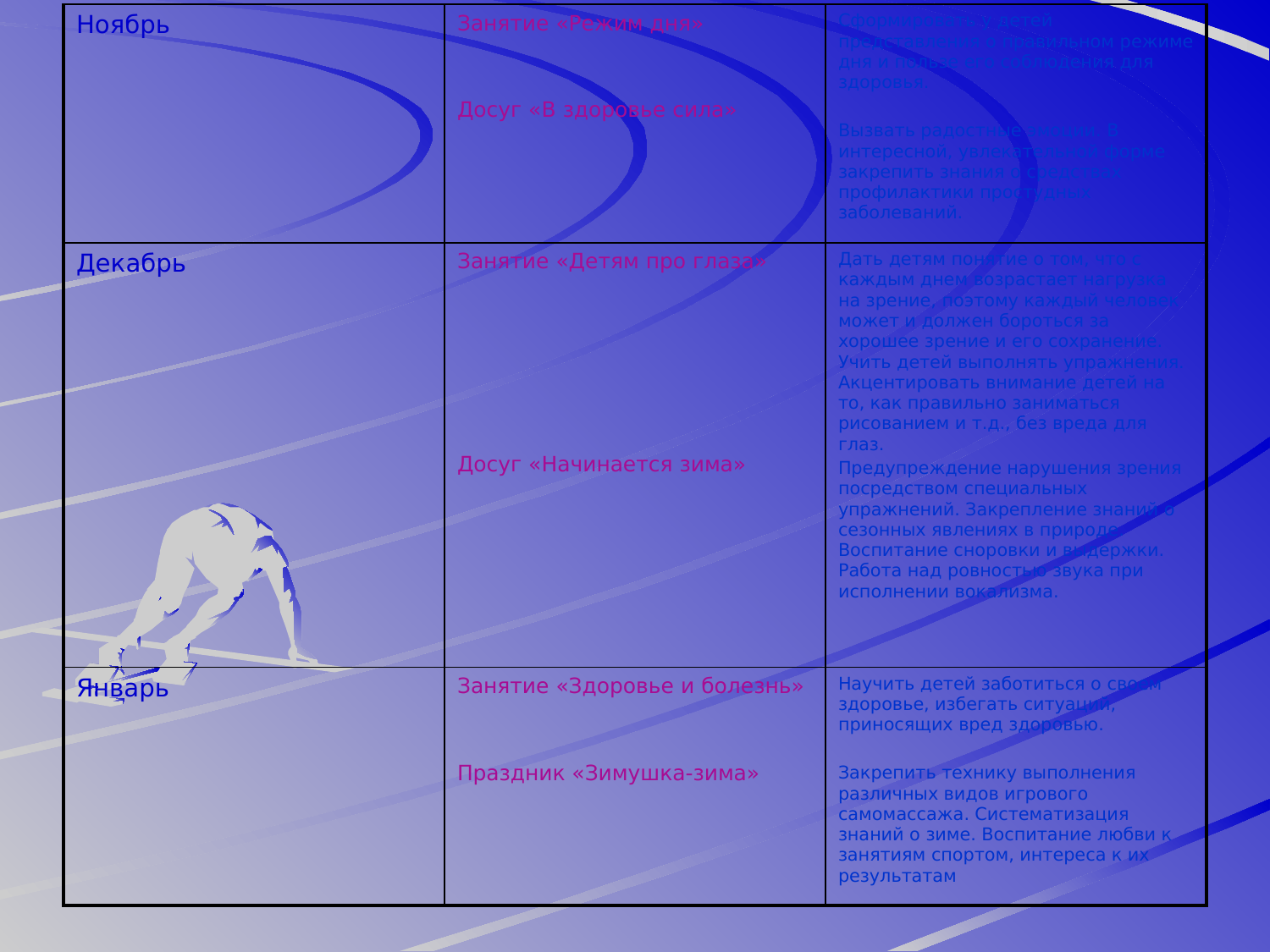

| Ноябрь | Занятие «Режим дня» Досуг «В здоровье сила» | Сформировать у детей представления о правильном режиме дня и пользе его соблюдения для здоровья. Вызвать радостные эмоции. В интересной, увлекательной форме закрепить знания о средствах профилактики простудных заболеваний. |
| --- | --- | --- |
| Декабрь | Занятие «Детям про глаза» Досуг «Начинается зима» | Дать детям понятие о том, что с каждым днем возрастает нагрузка на зрение, поэтому каждый человек может и должен бороться за хорошее зрение и его сохранение. Учить детей выполнять упражнения. Акцентировать внимание детей на то, как правильно заниматься рисованием и т.д., без вреда для глаз. Предупреждение нарушения зрения посредством специальных упражнений. Закрепление знаний о сезонных явлениях в природе. Воспитание сноровки и выдержки. Работа над ровностью звука при исполнении вокализма. |
| Январь | Занятие «Здоровье и болезнь» Праздник «Зимушка-зима» | Научить детей заботиться о своем здоровье, избегать ситуаций, приносящих вред здоровью. Закрепить технику выполнения различных видов игрового самомассажа. Систематизация знаний о зиме. Воспитание любви к занятиям спортом, интереса к их результатам |